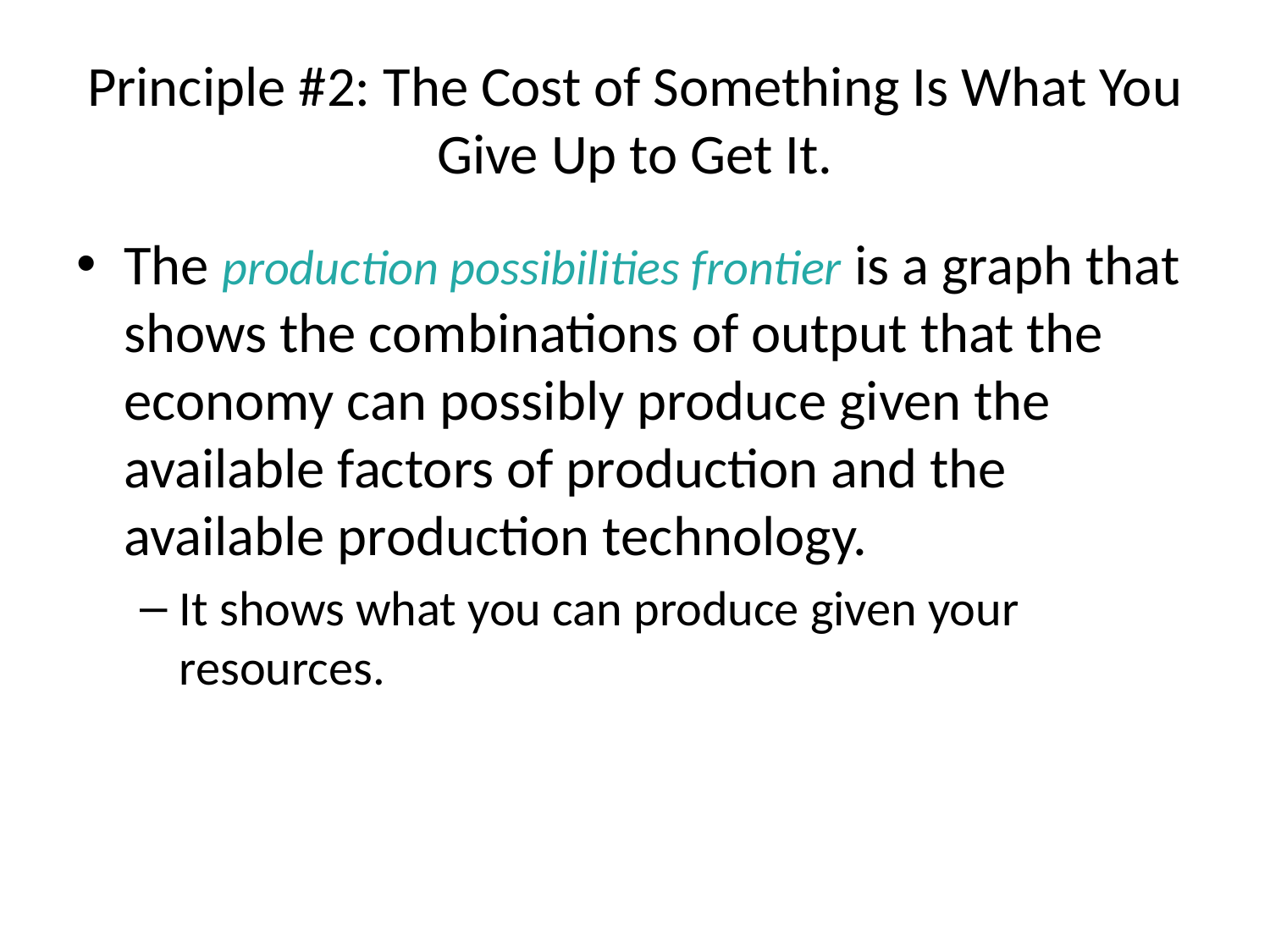

# Principle #2: The Cost of Something Is What You Give Up to Get It.
The production possibilities frontier is a graph that shows the combinations of output that the economy can possibly produce given the available factors of production and the available production technology.
It shows what you can produce given your resources.